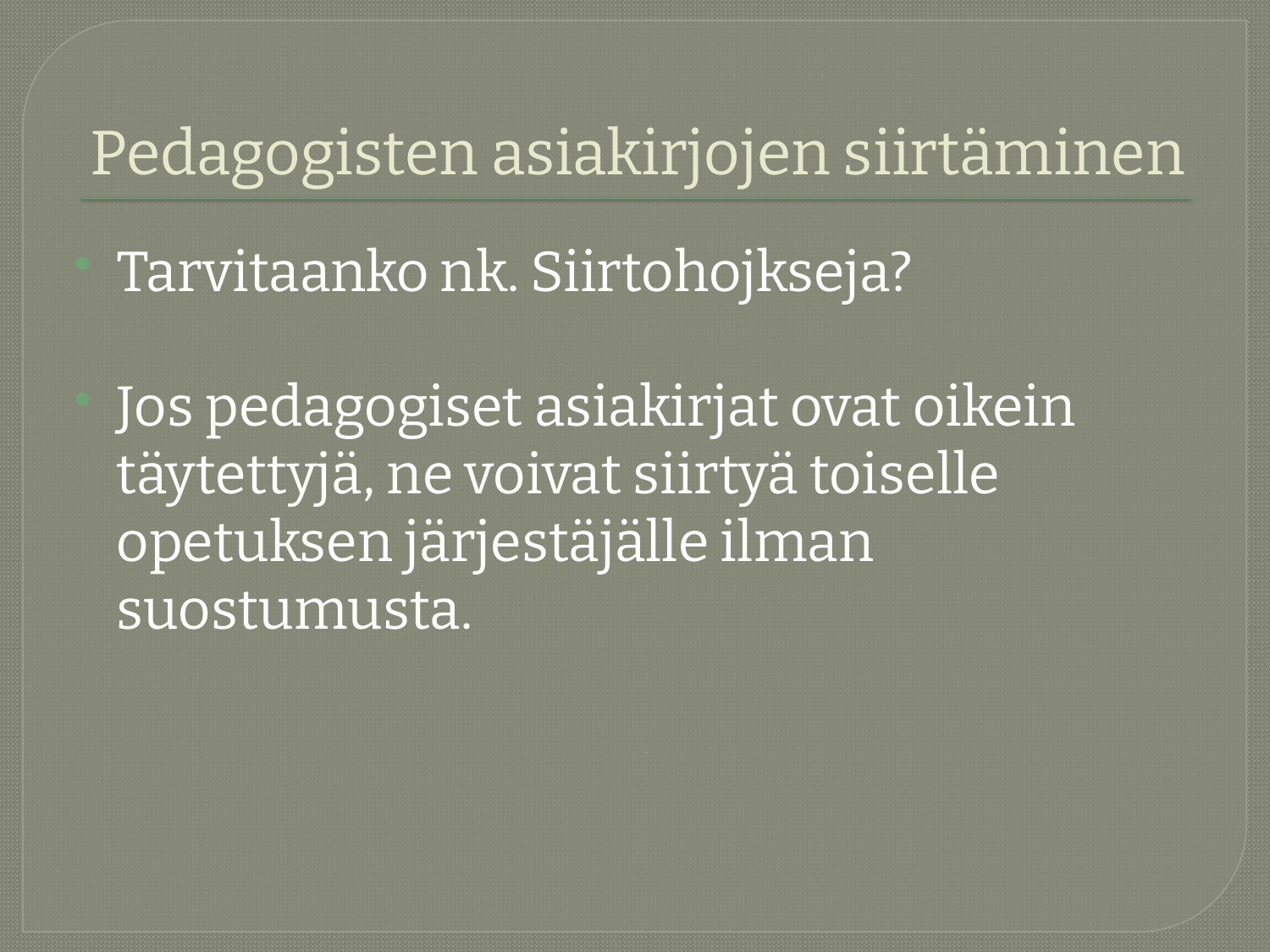

# Pedagogisten asiakirjojen siirtäminen
Tarvitaanko nk. Siirtohojkseja?

Jos pedagogiset asiakirjat ovat oikein täytettyjä, ne voivat siirtyä toiselle opetuksen järjestäjälle ilman suostumusta.